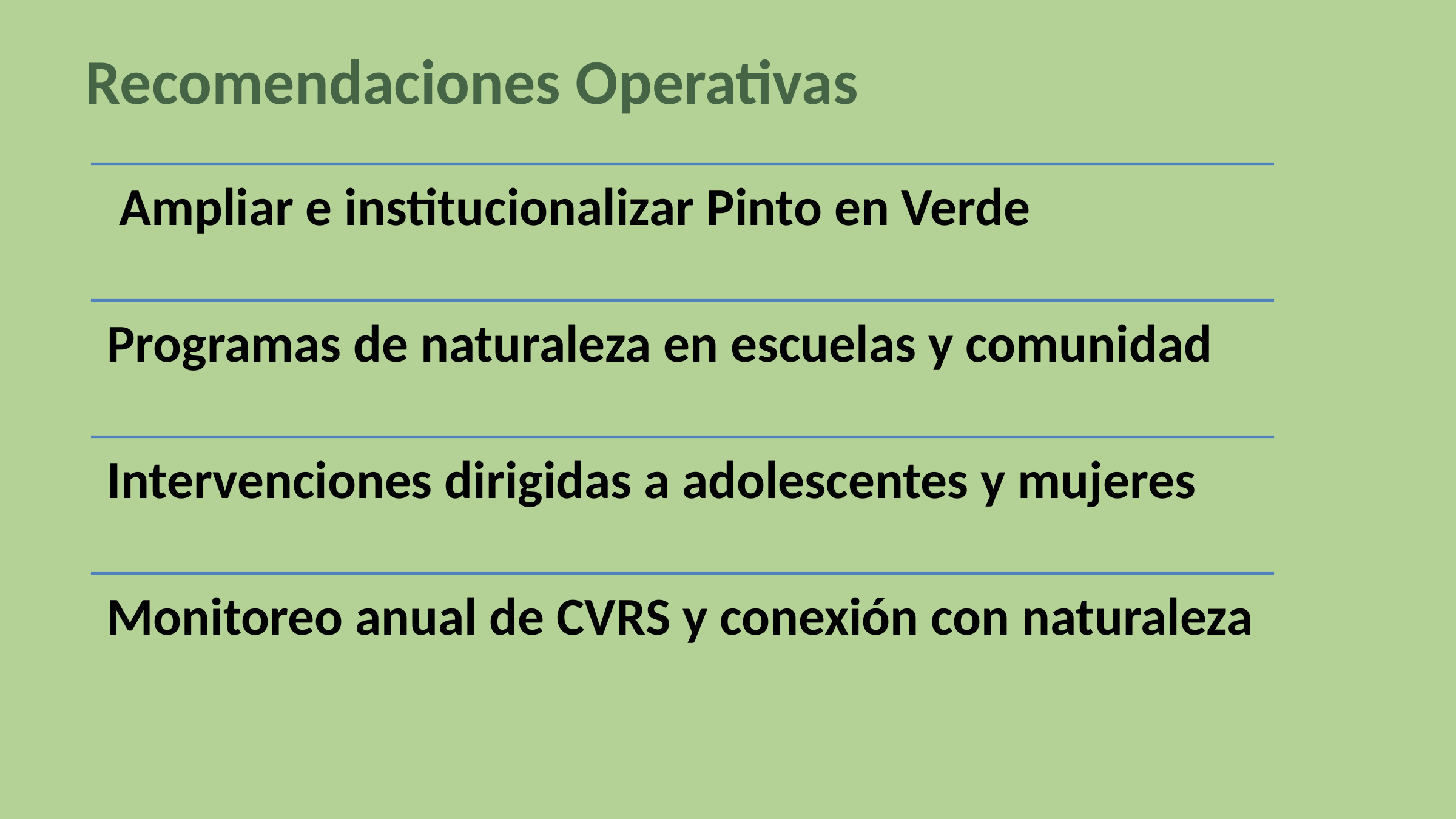

Recomendaciones Operativas
 Ampliar e institucionalizar Pinto en Verde
Programas de naturaleza en escuelas y comunidad
Intervenciones dirigidas a adolescentes y mujeres
Monitoreo anual de CVRS y conexión con naturaleza